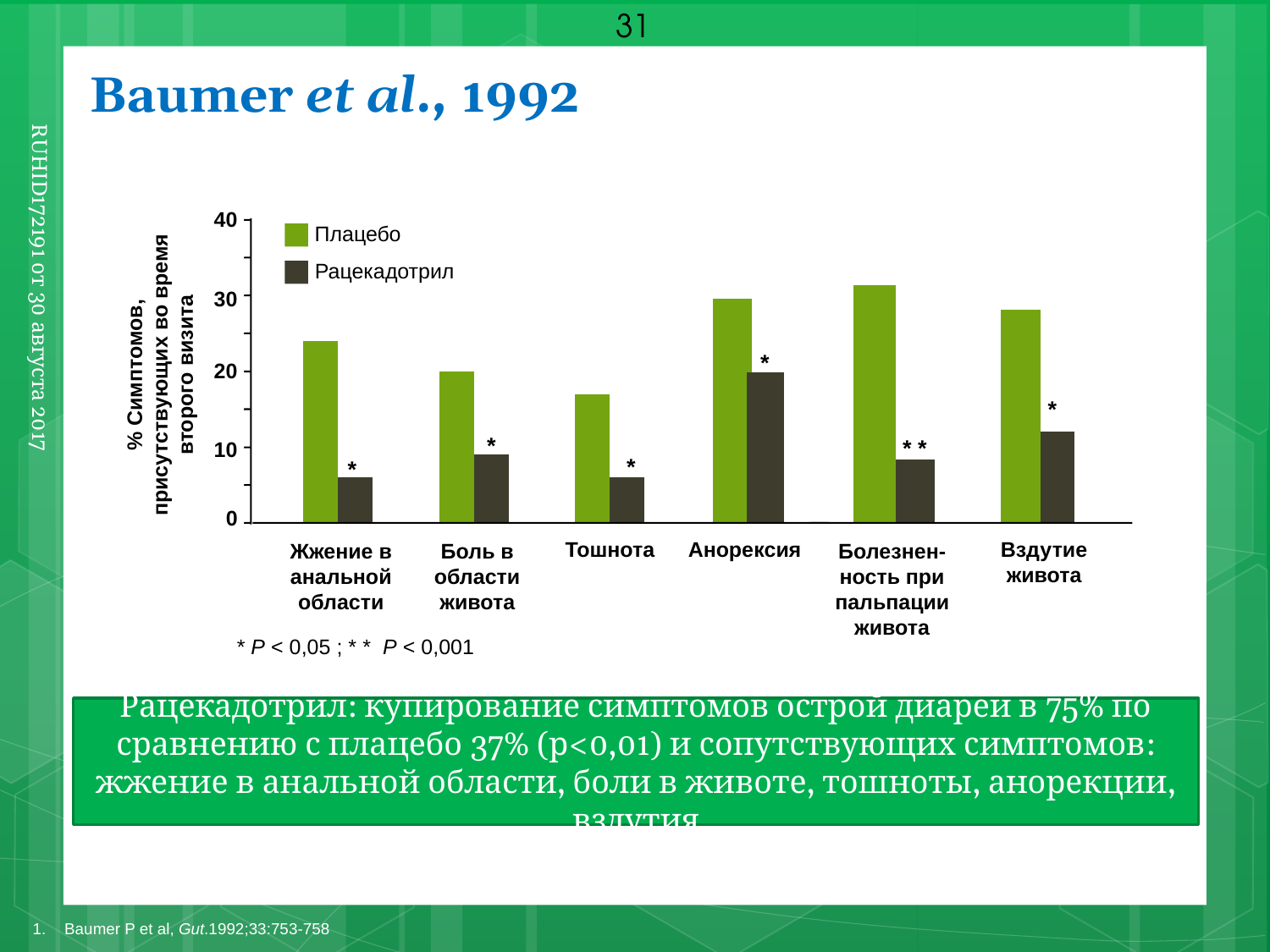

Baumer et al., 1992
31
40
Плацебо

Рацекадотрил

30

% Симптомов, присутствующих во время второго визита

*
20

*

RUHID172191 от 30 августа 2017

*
* *
10

*

*

0

Тошнота
Анорексия
Вздутие живота
Жжение в анальной области
Боль в области живота
Болезнен-ность при пальпации живота
* P < 0,05 ; * *  P < 0,001
Рацекадотрил: купирование симптомов острой диареи в 75% по сравнению с плацебо 37% (р<0,01) и сопутствующих симптомов: жжение в анальной области, боли в животе, тошноты, анорекции, вздутия
1. 	Baumer P et al, Gut.1992;33:753-758